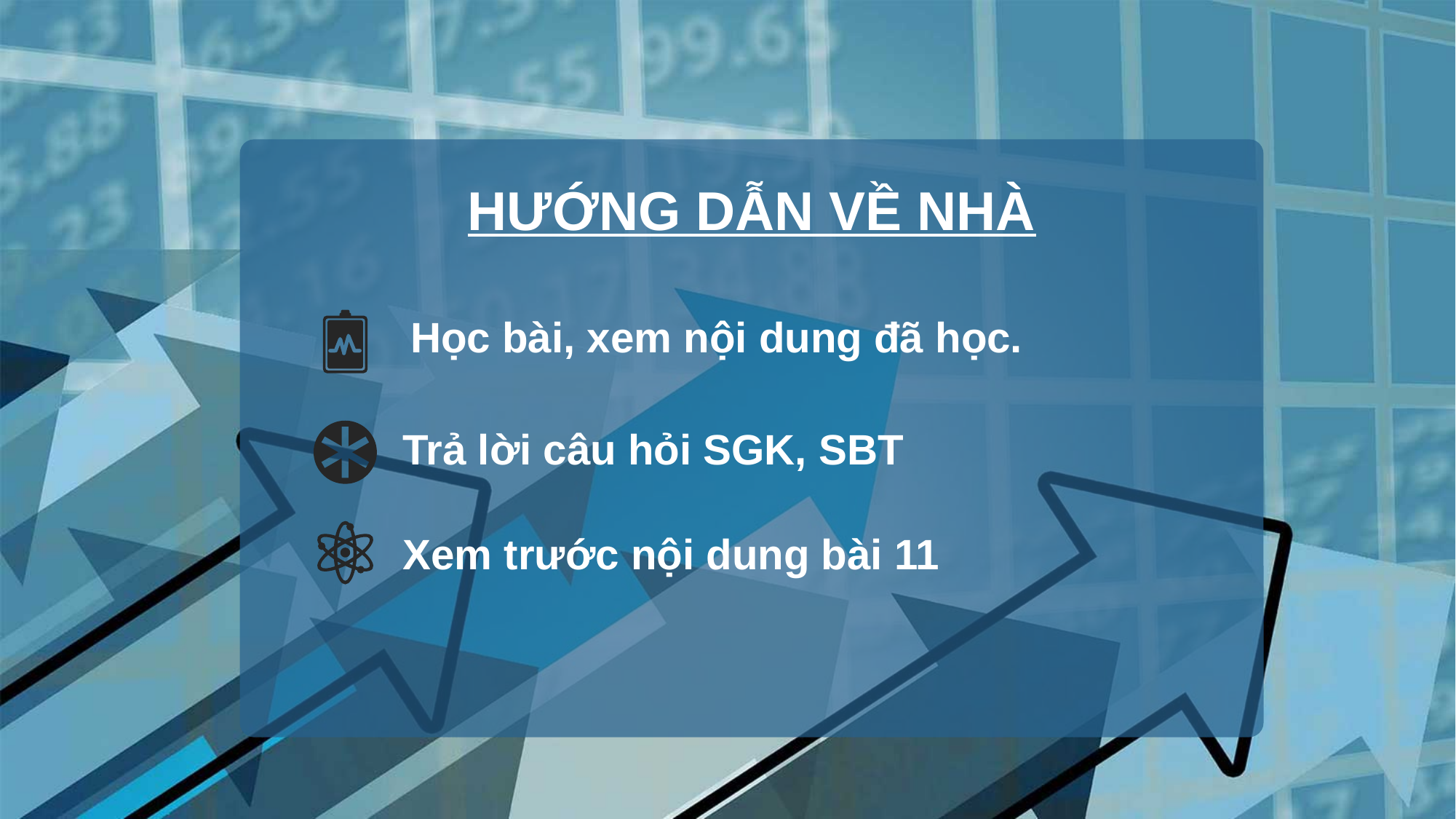

HƯỚNG DẪN VỀ NHÀ

Học bài, xem nội dung đã học.

Trả lời câu hỏi SGK, SBT

Xem trước nội dung bài 11